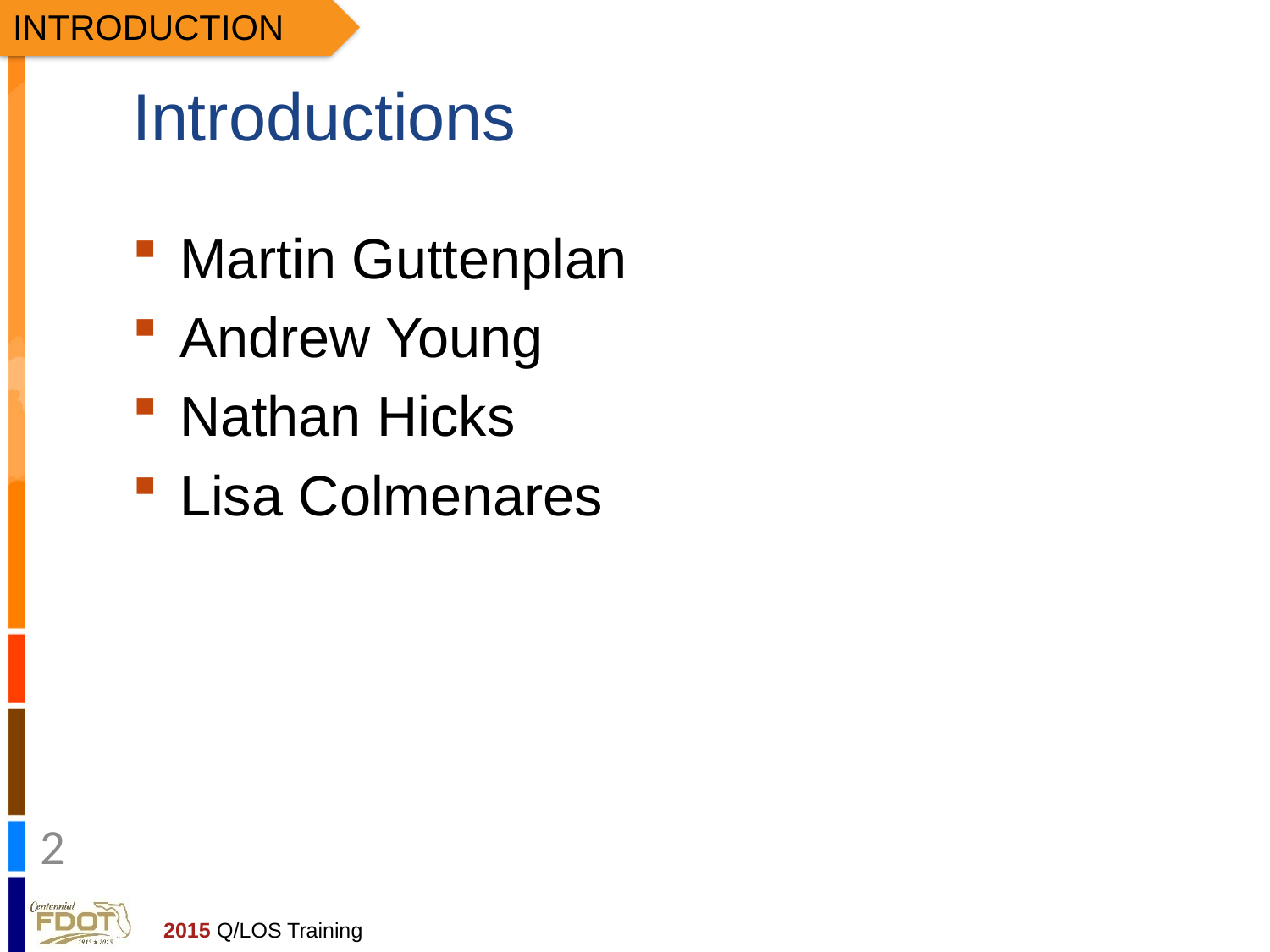

INTRODUCTION
# Introductions
Martin Guttenplan
Andrew Young
Nathan Hicks
Lisa Colmenares